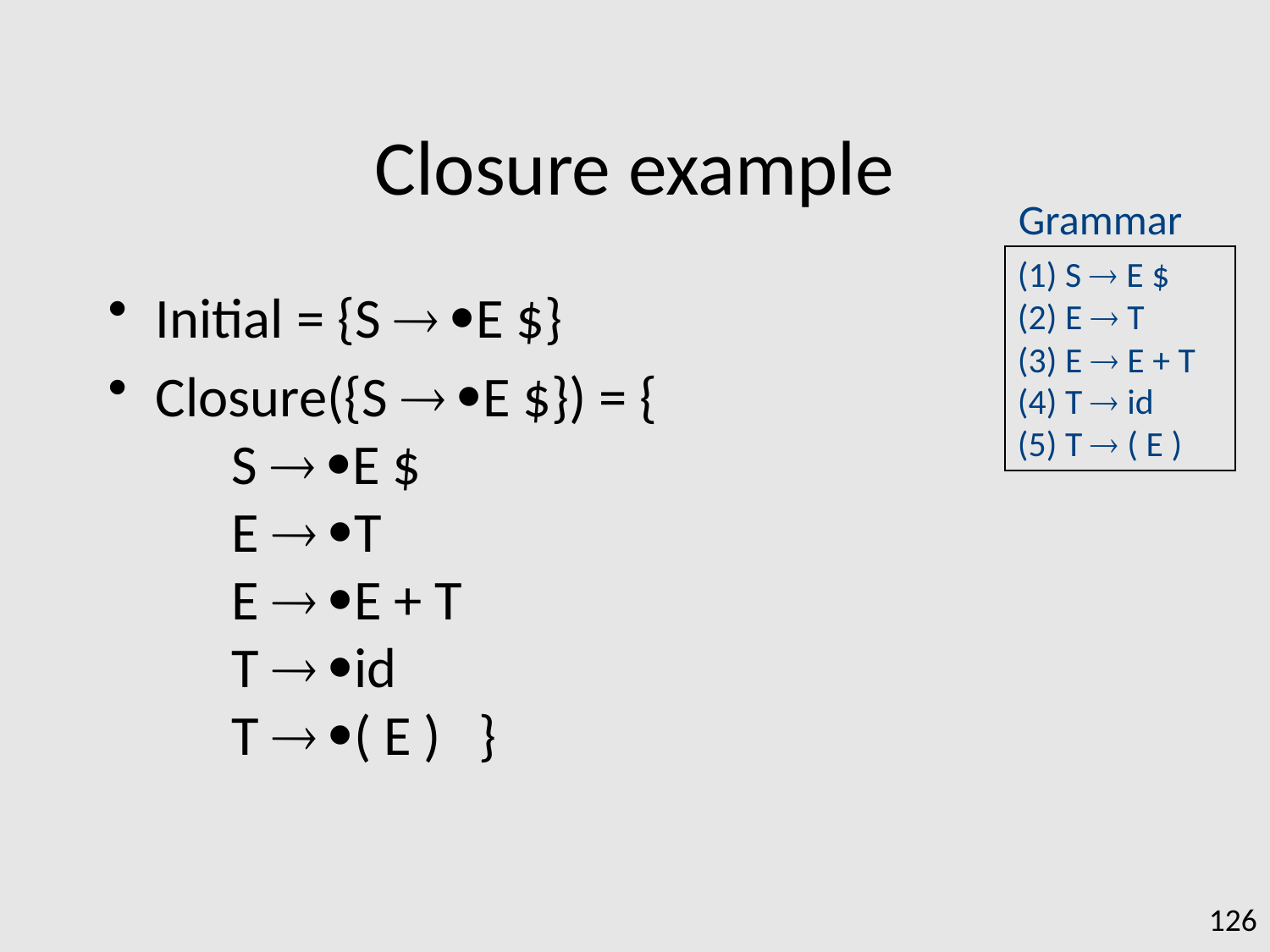

# Closure example
Grammar
(1) S → E $
(2) E → T
(3) E → E + T
(4) T → id
(5) T → ( E )
Initial = {S → •E $}
Closure({S → •E $}) = {
      S → •E $
      E → •T
      E → •E + T
      T → •id
      T → •( E )   }
126